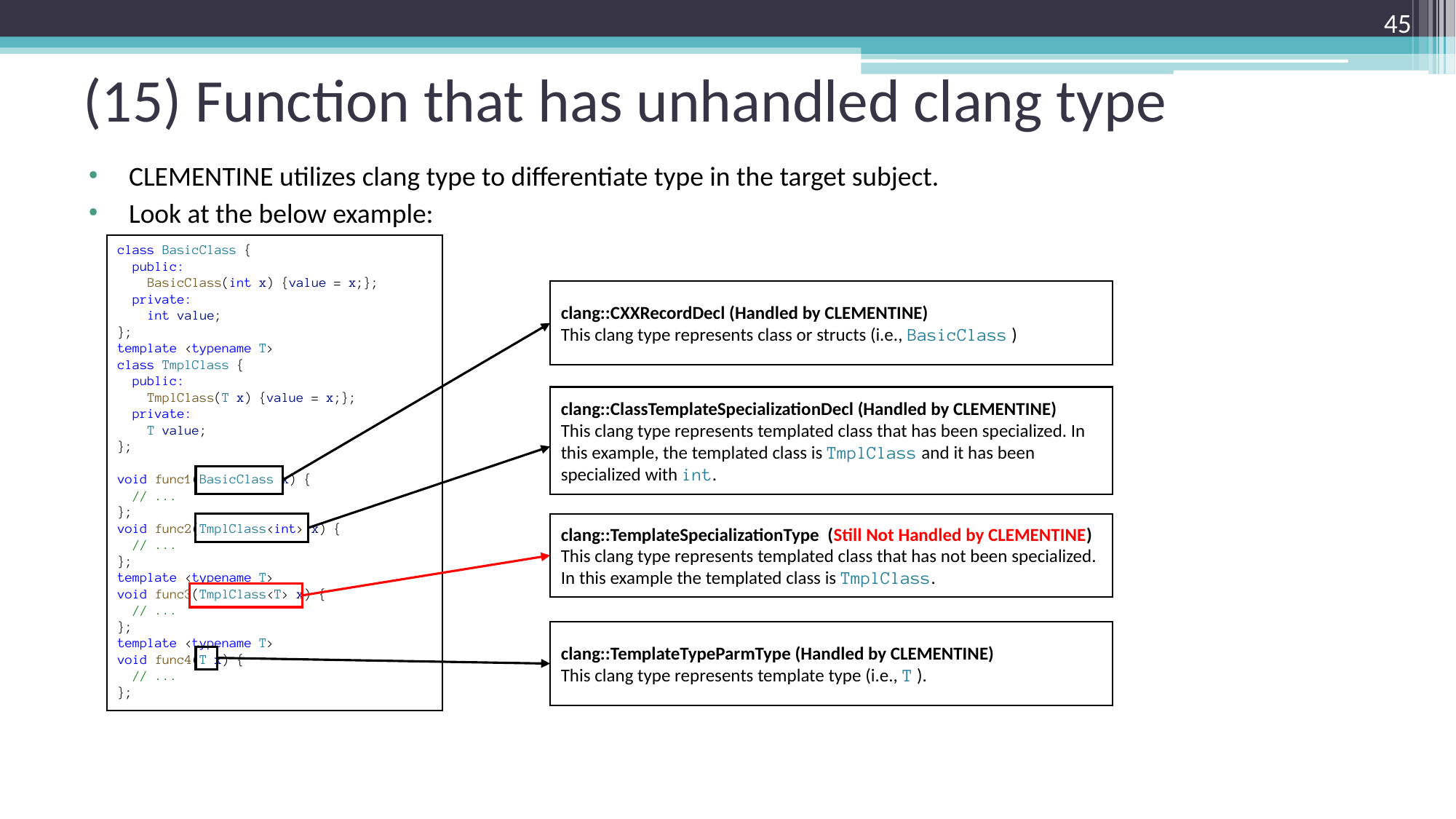

45
# (15) Function that has unhandled clang type
CLEMENTINE utilizes clang type to differentiate type in the target subject.
Look at the below example:

class BasicClass {
  public:
    BasicClass(int x) {value = x;};
  private:
    int value;
};
template <typename T>
class TmplClass {
  public:
    TmplClass(T x) {value = x;};
  private:
    T value;
};
void func1(BasicClass x) {
  // ...
};
void func2(TmplClass<int> x) {
  // ...
};
template <typename T>
void func3(TmplClass<T> x) {
  // ...
};
template <typename T>
void func4(T x) {
  // ...
};
clang::CXXRecordDecl (Handled by CLEMENTINE)
This clang type represents class or structs (i.e., BasicClass )
clang::ClassTemplateSpecializationDecl (Handled by CLEMENTINE)
This clang type represents templated class that has been specialized. In this example, the templated class is TmplClass and it has been specialized with int.

clang::TemplateSpecializationType  (Still Not Handled by CLEMENTINE)
This clang type represents templated class that has not been specialized. In this example the templated class is TmplClass.

clang::TemplateTypeParmType (Handled by CLEMENTINE)
This clang type represents template type (i.e., T ).